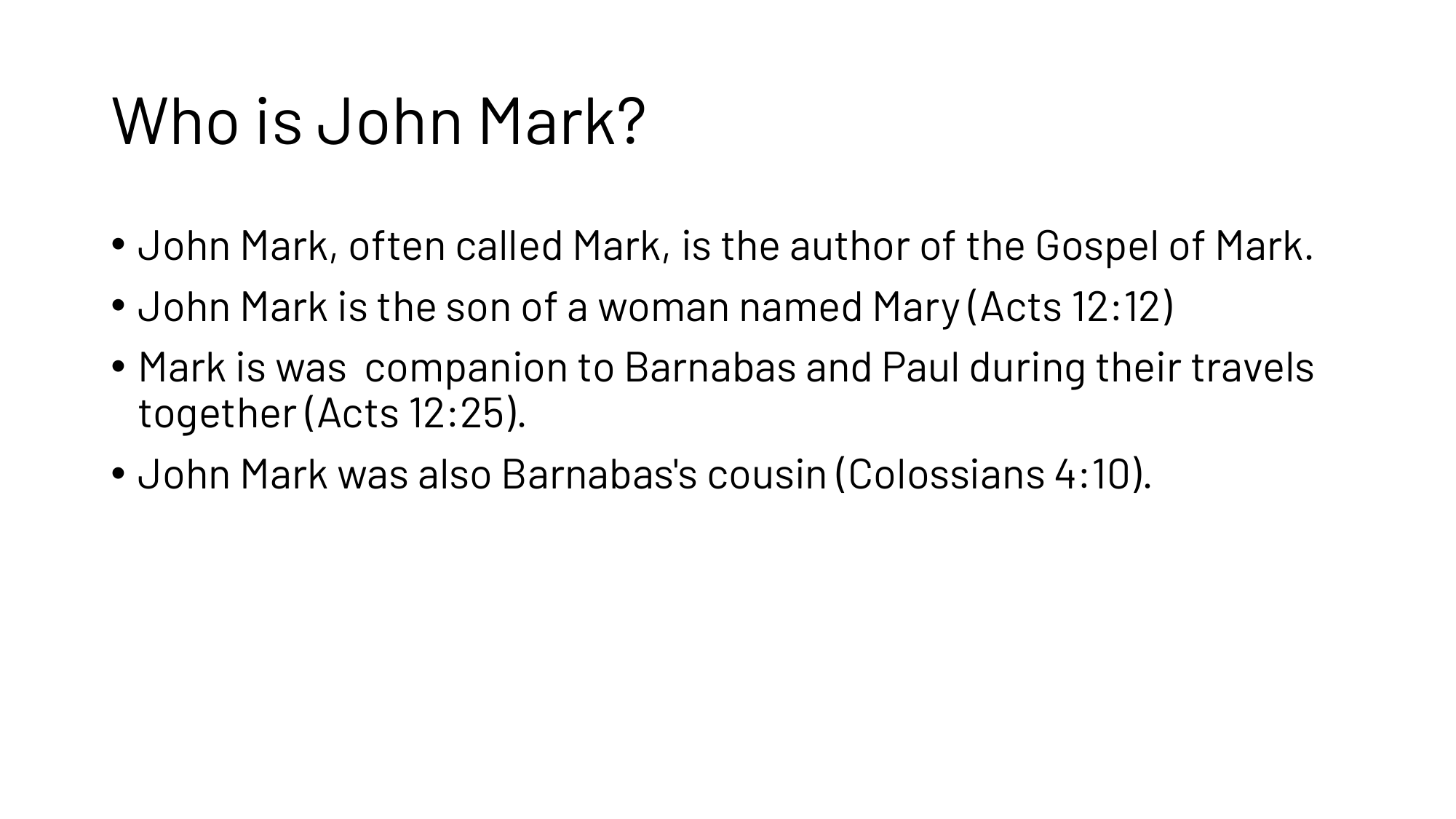

# Who is John Mark?
John Mark, often called Mark, is the author of the Gospel of Mark.
John Mark is the son of a woman named Mary (Acts 12:12)
Mark is was  companion to Barnabas and Paul during their travels together (Acts 12:25).
John Mark was also Barnabas's cousin (Colossians 4:10).